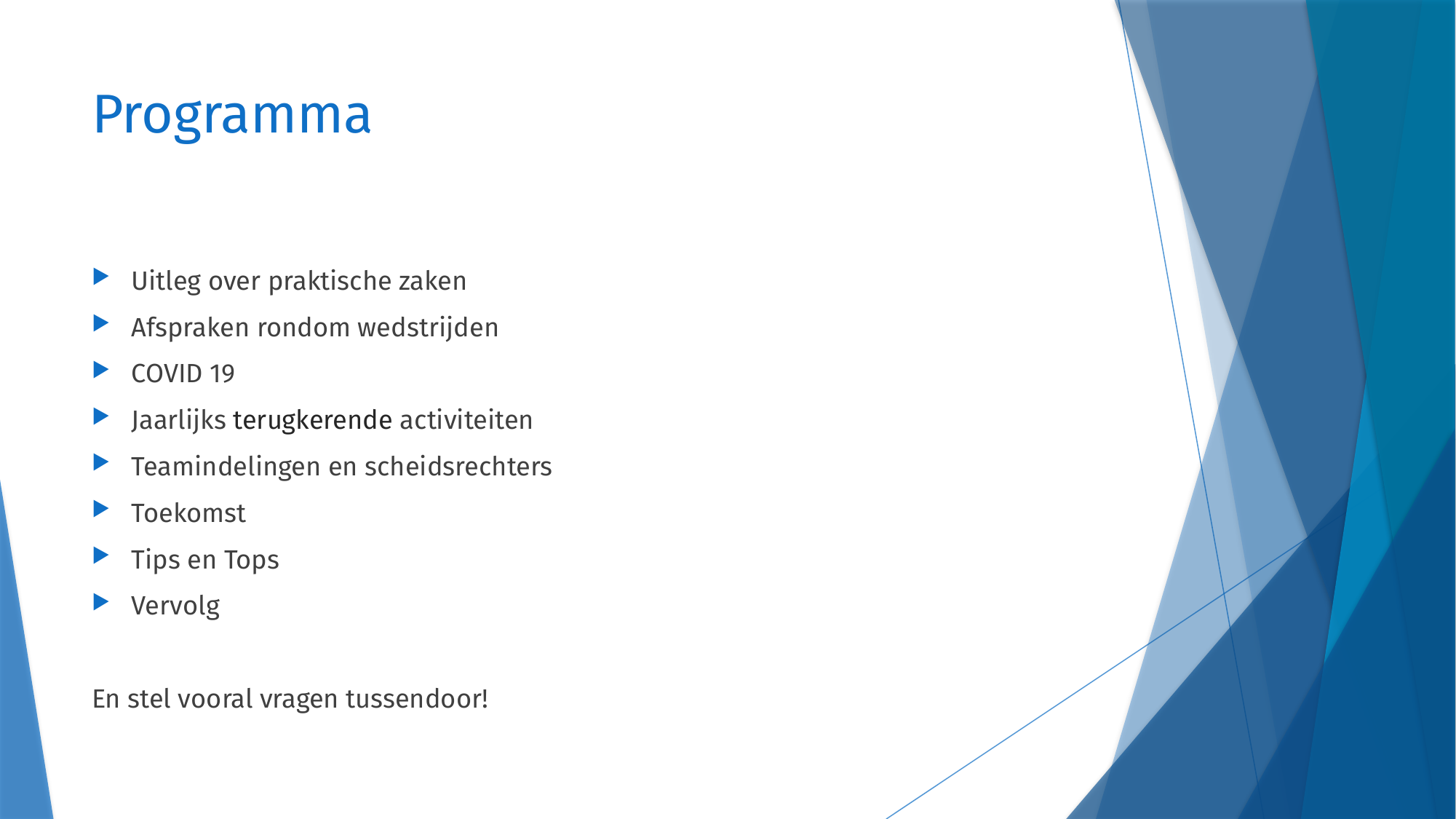

# Programma
Uitleg over praktische zaken
Afspraken rondom wedstrijden
COVID 19
Jaarlijks terugkerende activiteiten
Teamindelingen en scheidsrechters
Toekomst
Tips en Tops
Vervolg

En stel vooral vragen tussendoor!